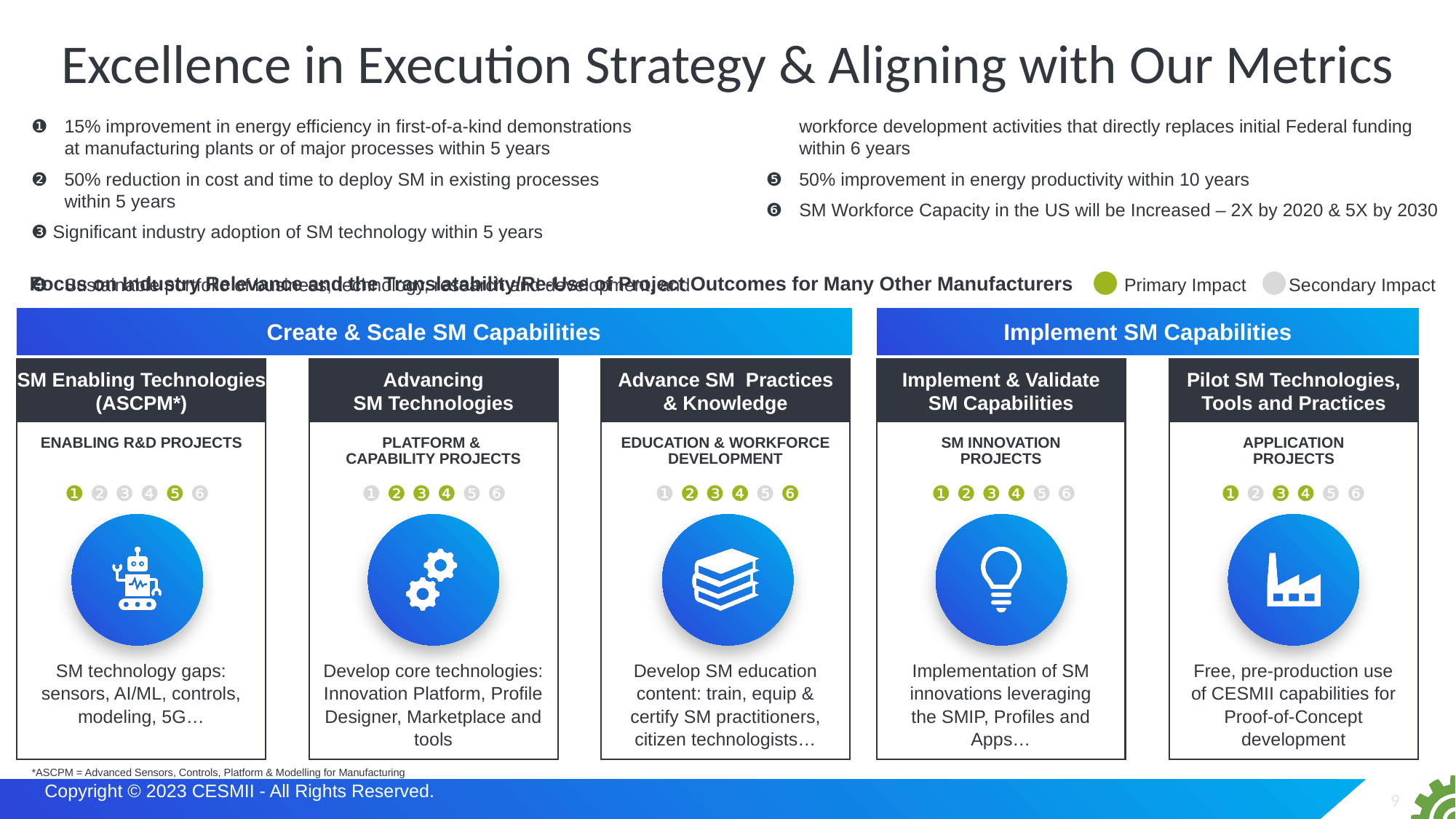

# Excellence in Execution Strategy & Aligning with Our Metrics
❶ 	15% improvement in energy efficiency in first-of-a-kind demonstrations
at manufacturing plants or of major processes within 5 years
❷ 	50% reduction in cost and time to deploy SM in existing processes
within 5 years
❸ Significant industry adoption of SM technology within 5 years
❹ 	Sustainable portfolio of business, technology, research and development, and workforce development activities that directly replaces initial Federal funding within 6 years
❺ 	50% improvement in energy productivity within 10 years
❻ 	SM Workforce Capacity in the US will be Increased – 2X by 2020 & 5X by 2030
Focus on Industry Relevance and the Translatability/Re-Use of Project Outcomes for Many Other Manufacturers
Primary Impact
Secondary Impact

Create & Scale SM Capabilities
Implement SM Capabilities

SM Enabling Technologies (ASCPM*)

Advancing
SM Technologies

Advance SM  Practices & Knowledge

Implement & Validate
SM Capabilities

Pilot SM Technologies, Tools and Practices
Enabling R&D Projects
Platform &
Capability Projects
Education & Workforce Development
SM Innovation
Projects
Application
Projects
❶ ❷ ❸ ❹ ❺ ❻
❶ ❷ ❸ ❹ ❺ ❻
❶ ❷ ❸ ❹ ❺ ❻
❶ ❷ ❸ ❹ ❺ ❻
❶ ❷ ❸ ❹ ❺ ❻

SM technology gaps: sensors, AI/ML, controls, modeling, 5G…
Develop core technologies: Innovation Platform, Profile Designer, Marketplace and tools
Develop SM education content: train, equip & certify SM practitioners, citizen technologists…
Implementation of SM innovations leveraging the SMIP, Profiles and Apps…
Free, pre-production use of CESMII capabilities for Proof-of-Concept development
*ASCPM = Advanced Sensors, Controls, Platform & Modelling for Manufacturing
9